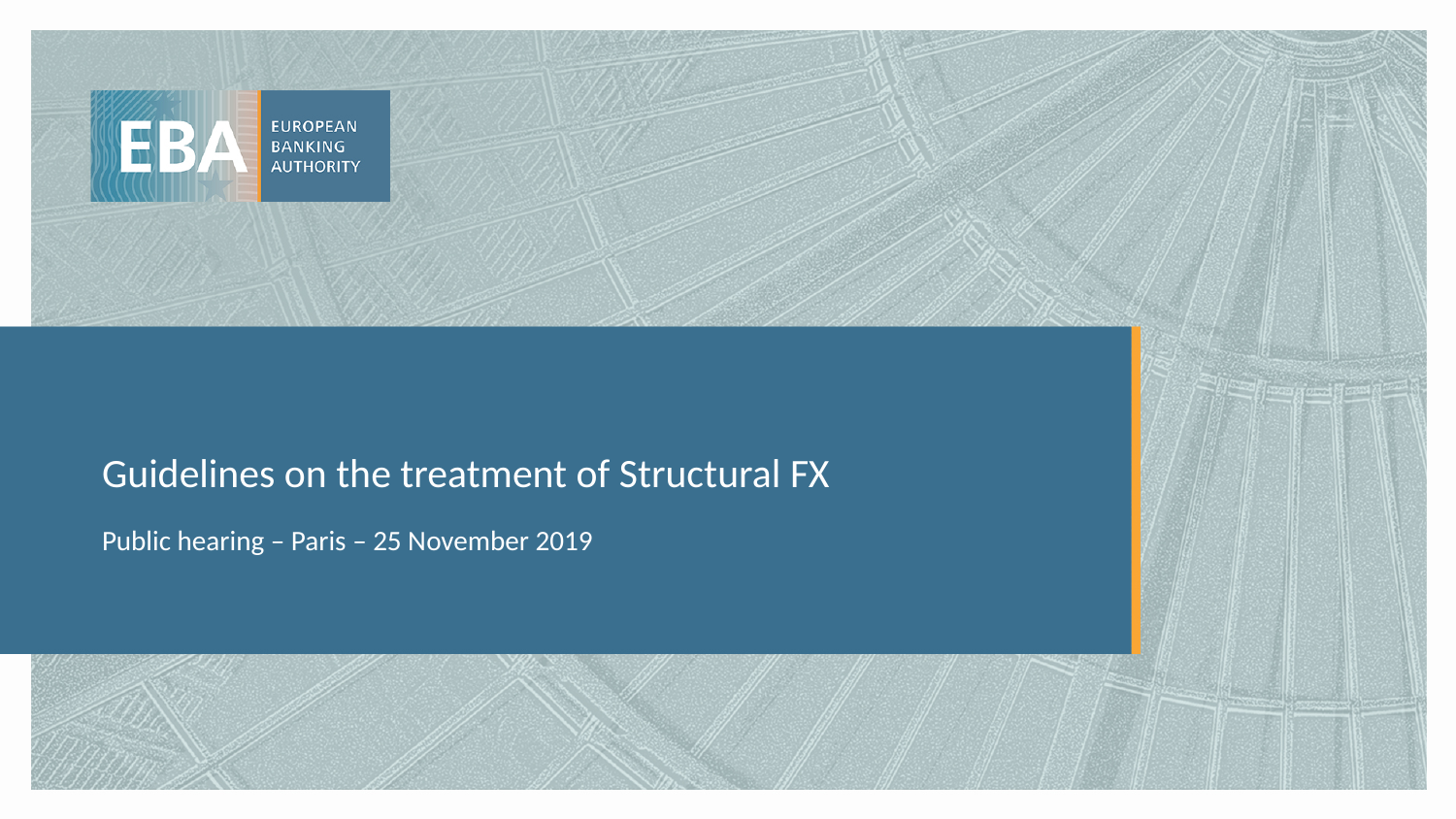

# Guidelines on the treatment of Structural FX
Public hearing – Paris – 25 November 2019